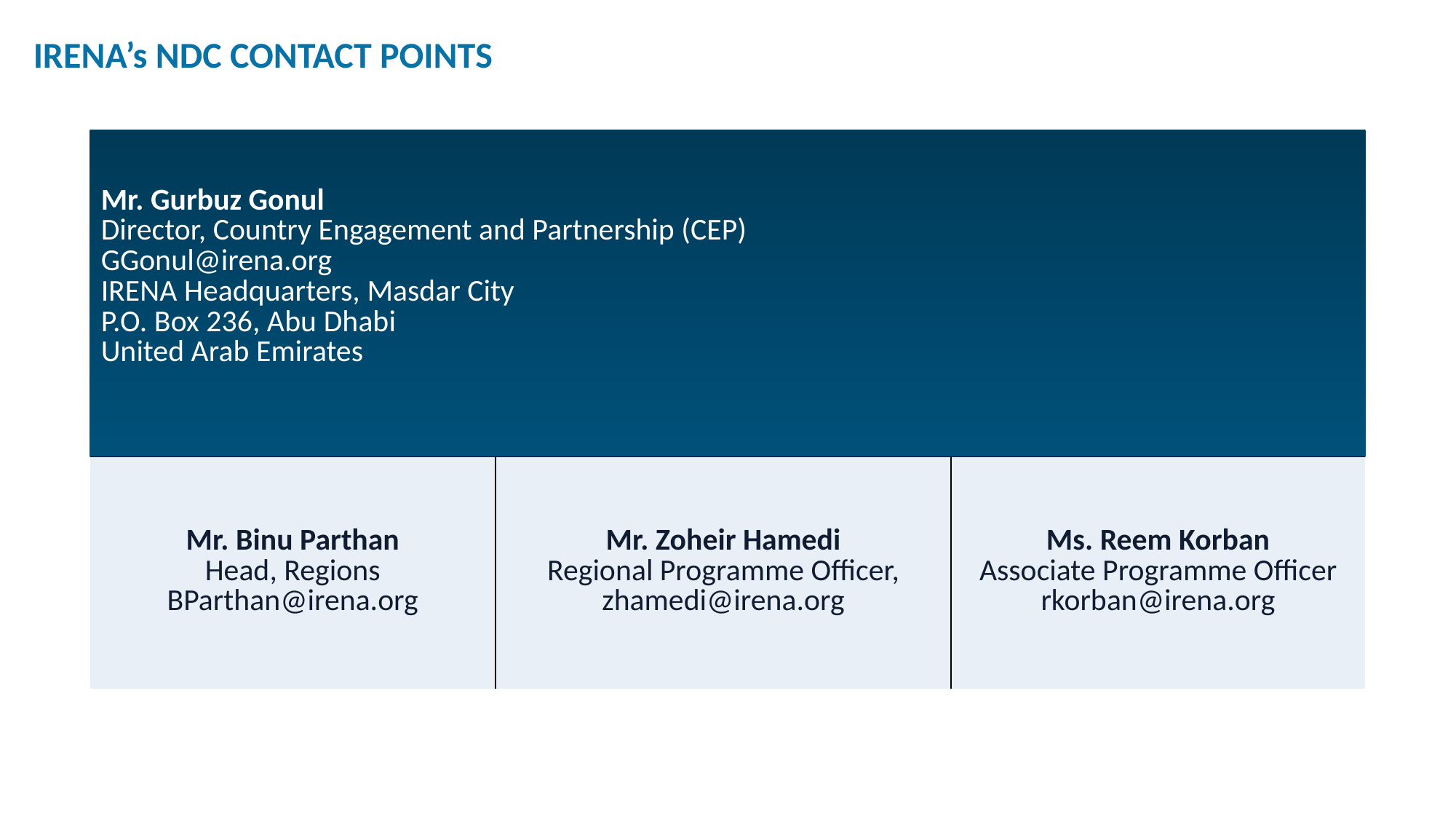

IRENA’s NDC CONTACT POINTS
| Mr. Gurbuz Gonul Director, Country Engagement and Partnership (CEP) GGonul@irena.org IRENA Headquarters, Masdar City P.O. Box 236, Abu Dhabi United Arab Emirates |  |  |
| --- | --- | --- |
| Mr. Binu Parthan Head, Regions BParthan@irena.org | Mr. Zoheir Hamedi Regional Programme Officer, zhamedi@irena.org | Ms. Reem Korban Associate Programme Officer rkorban@irena.org |